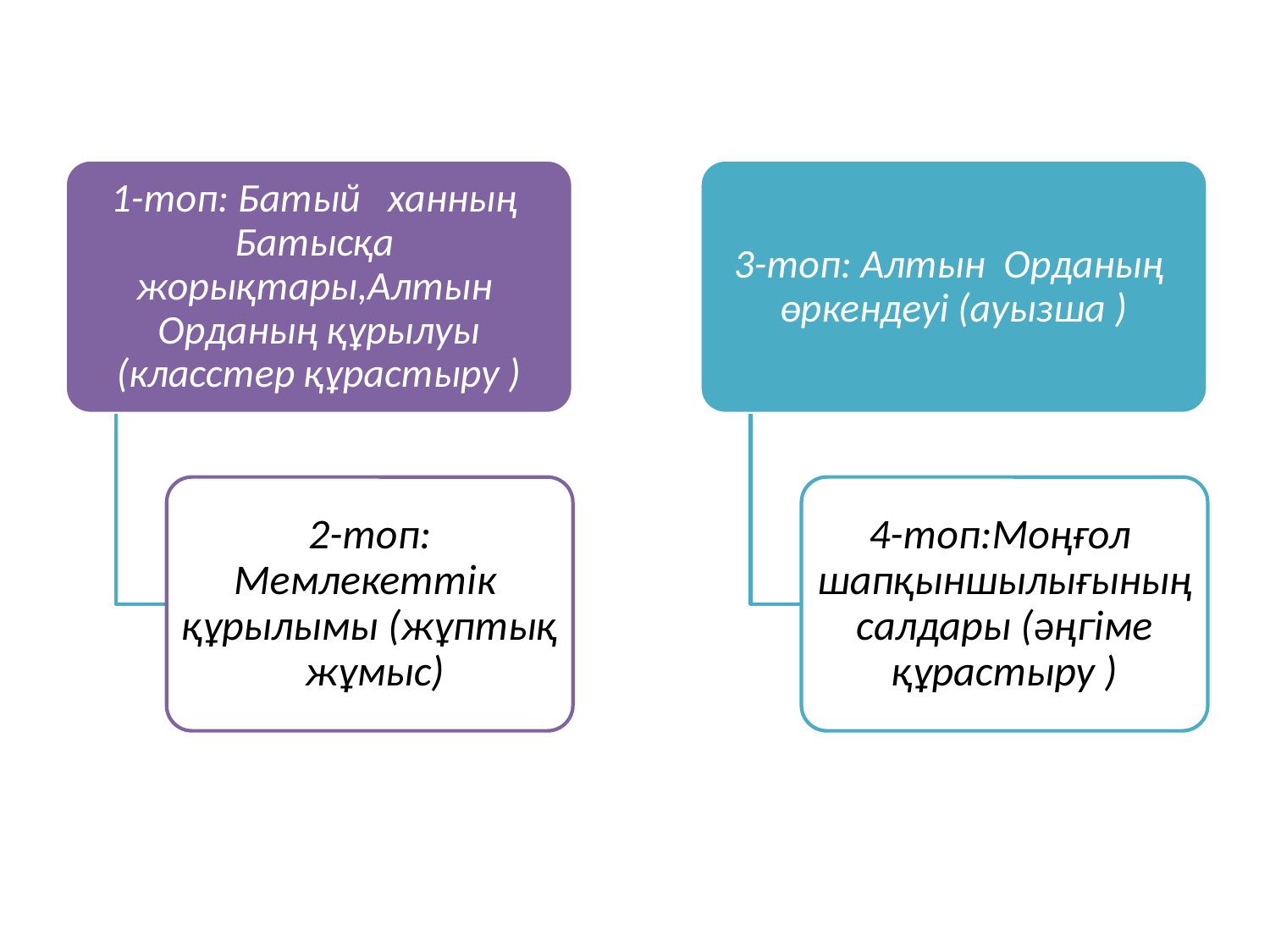

1-топ: Батый   ханның  Батысқа  жорықтары,Алтын  Орданың құрылуы (класстер құрастыру )
2-топ: Мемлекеттік  құрылымы (жұптық  жұмыс)
3-топ: Алтын  Орданың  өркендеуі (ауызша )
4-топ:Моңғол  шапқыншылығының  салдары (әңгіме  құрастыру )